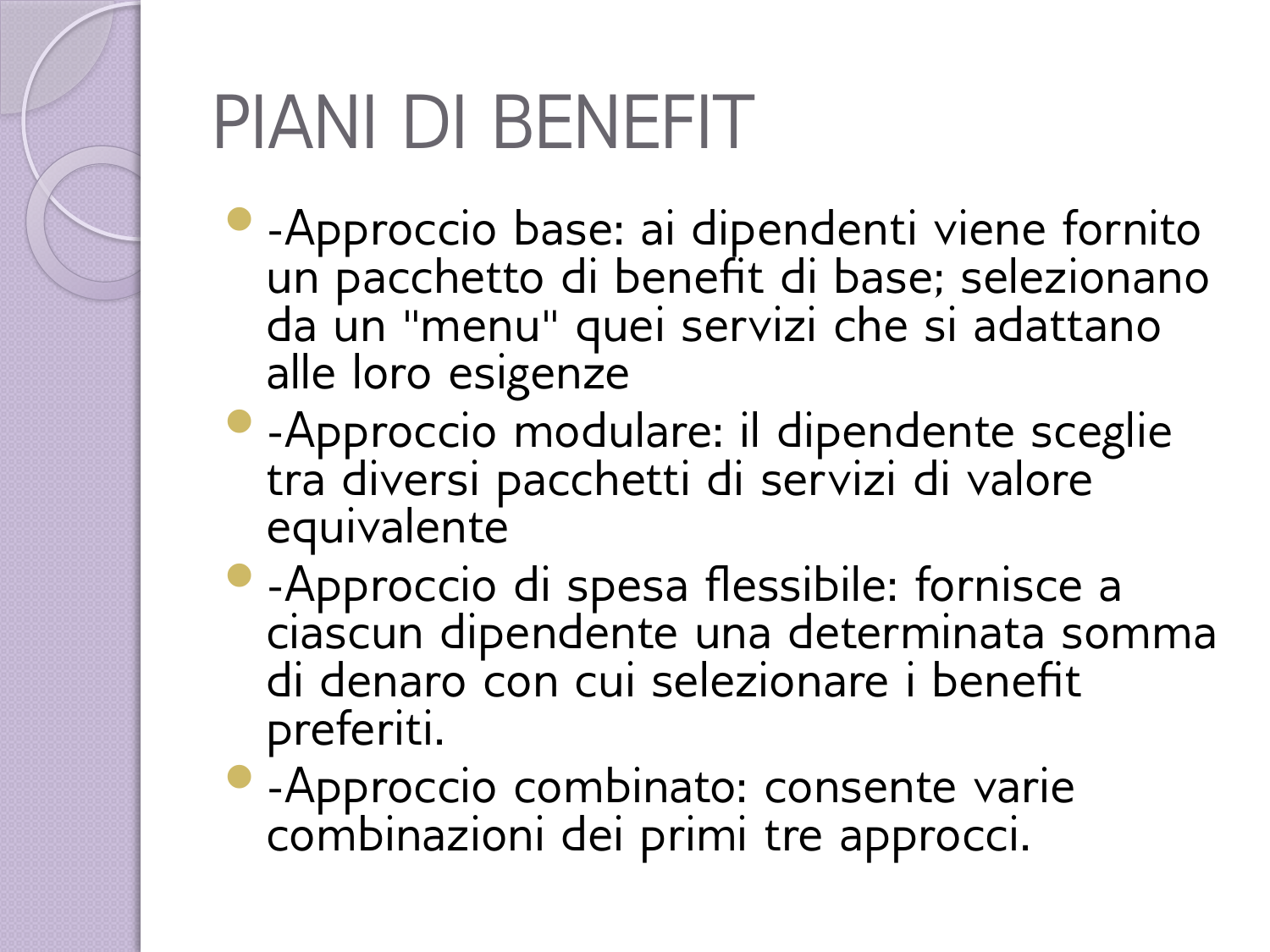

# PIANI DI BENEFIT
-Approccio base: ai dipendenti viene fornito un pacchetto di benefit di base; selezionano da un "menu" quei servizi che si adattano alle loro esigenze
-Approccio modulare: il dipendente sceglie tra diversi pacchetti di servizi di valore equivalente
-Approccio di spesa flessibile: fornisce a ciascun dipendente una determinata somma di denaro con cui selezionare i benefit preferiti.
-Approccio combinato: consente varie combinazioni dei primi tre approcci.